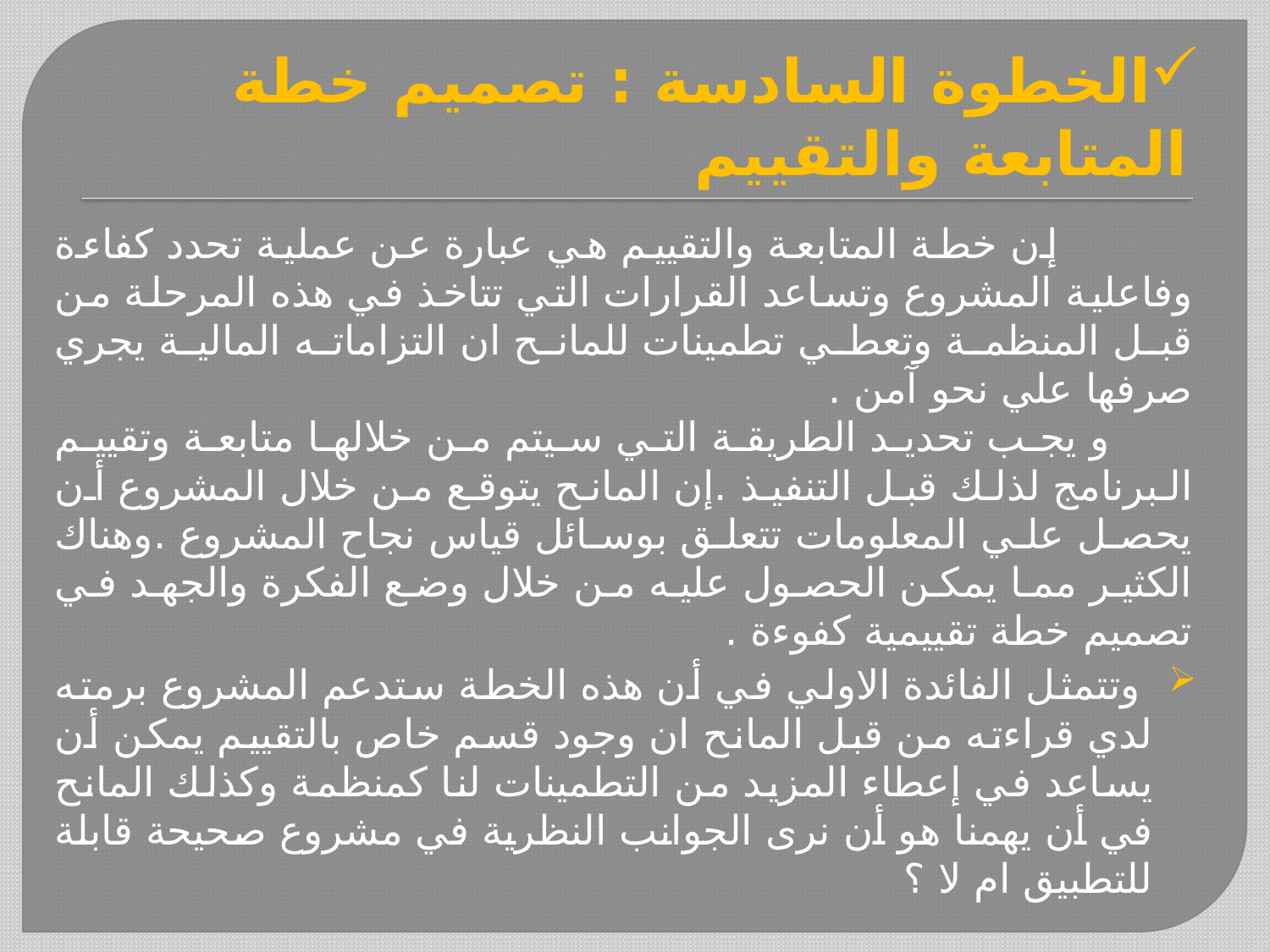

# الخطوة السادسة : تصميم خطة المتابعة والتقييم
             إن خطة المتابعة والتقييم هي عبارة عن عملية تحدد كفاءة وفاعلية المشروع وتساعد القرارات التي تتاخذ في هذه المرحلة من قبل المنظمة وتعطي تطمينات للمانح ان التزاماته المالية يجري صرفها علي نحو آمن .
         و يجب تحديد الطريقة التي سيتم من خلالها متابعة وتقييم البرنامج لذلك قبل التنفيذ .إن المانح يتوقع من خلال المشروع أن يحصل علي المعلومات تتعلق بوسائل قياس نجاح المشروع .وهناك الكثير مما يمكن الحصول عليه من خلال وضع الفكرة والجهد في تصميم خطة تقييمية كفوءة .
 وتتمثل الفائدة الاولي في أن هذه الخطة ستدعم المشروع برمته لدي قراءته من قبل المانح ان وجود قسم خاص بالتقييم يمكن أن يساعد في إعطاء المزيد من التطمينات لنا كمنظمة وكذلك المانح في أن يهمنا هو أن نرى الجوانب النظرية في مشروع صحيحة قابلة للتطبيق ام لا ؟